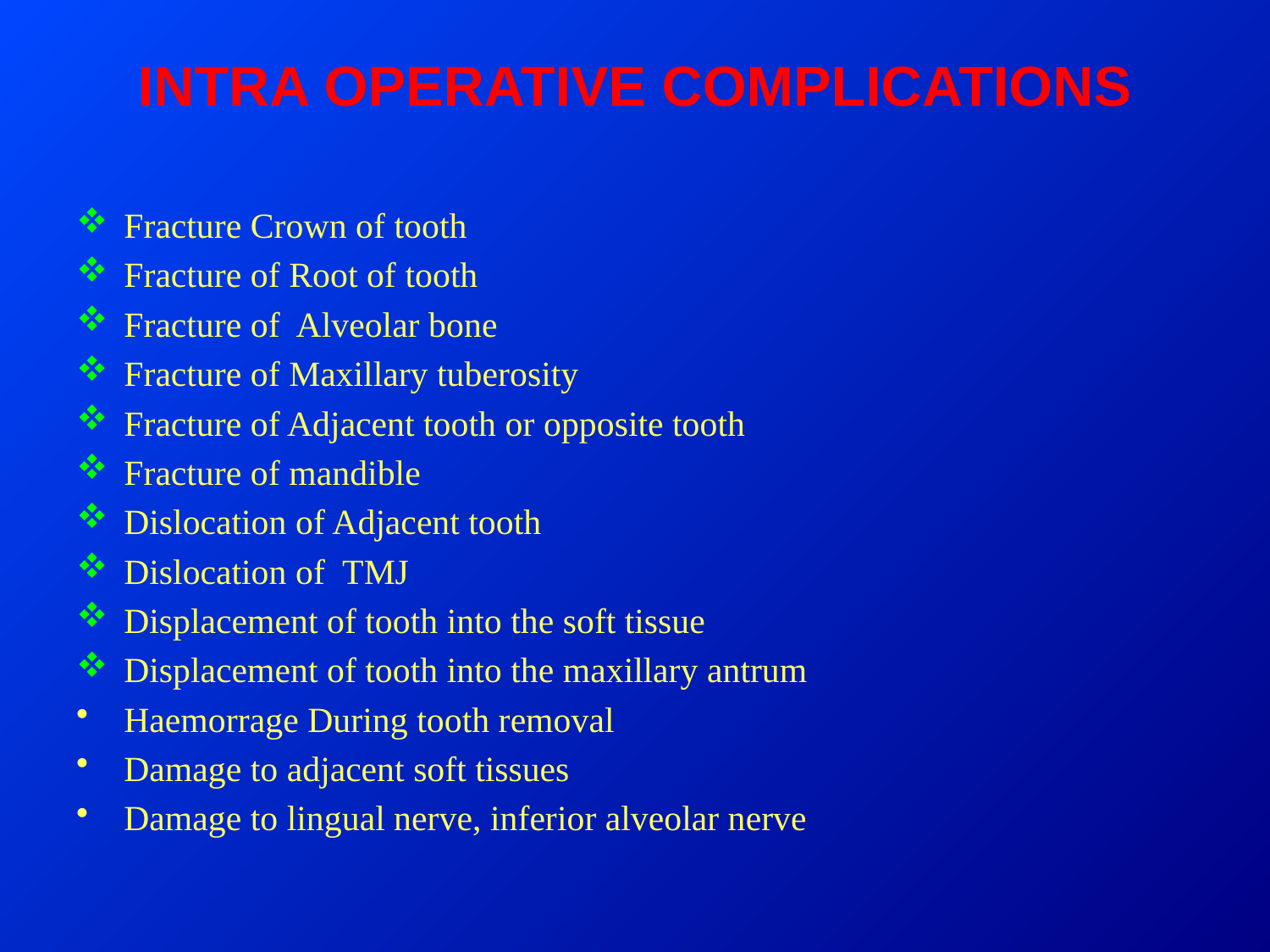

# INTRA OPERATIVE COMPLICATIONS
Fracture Crown of tooth
Fracture of Root of tooth
Fracture of  Alveolar bone
Fracture of Maxillary tuberosity
Fracture of Adjacent tooth or opposite tooth
Fracture of mandible
Dislocation of Adjacent tooth
Dislocation of  TMJ
Displacement of tooth into the soft tissue
Displacement of tooth into the maxillary antrum
Haemorrage During tooth removal
Damage to adjacent soft tissues
Damage to lingual nerve, inferior alveolar nerve